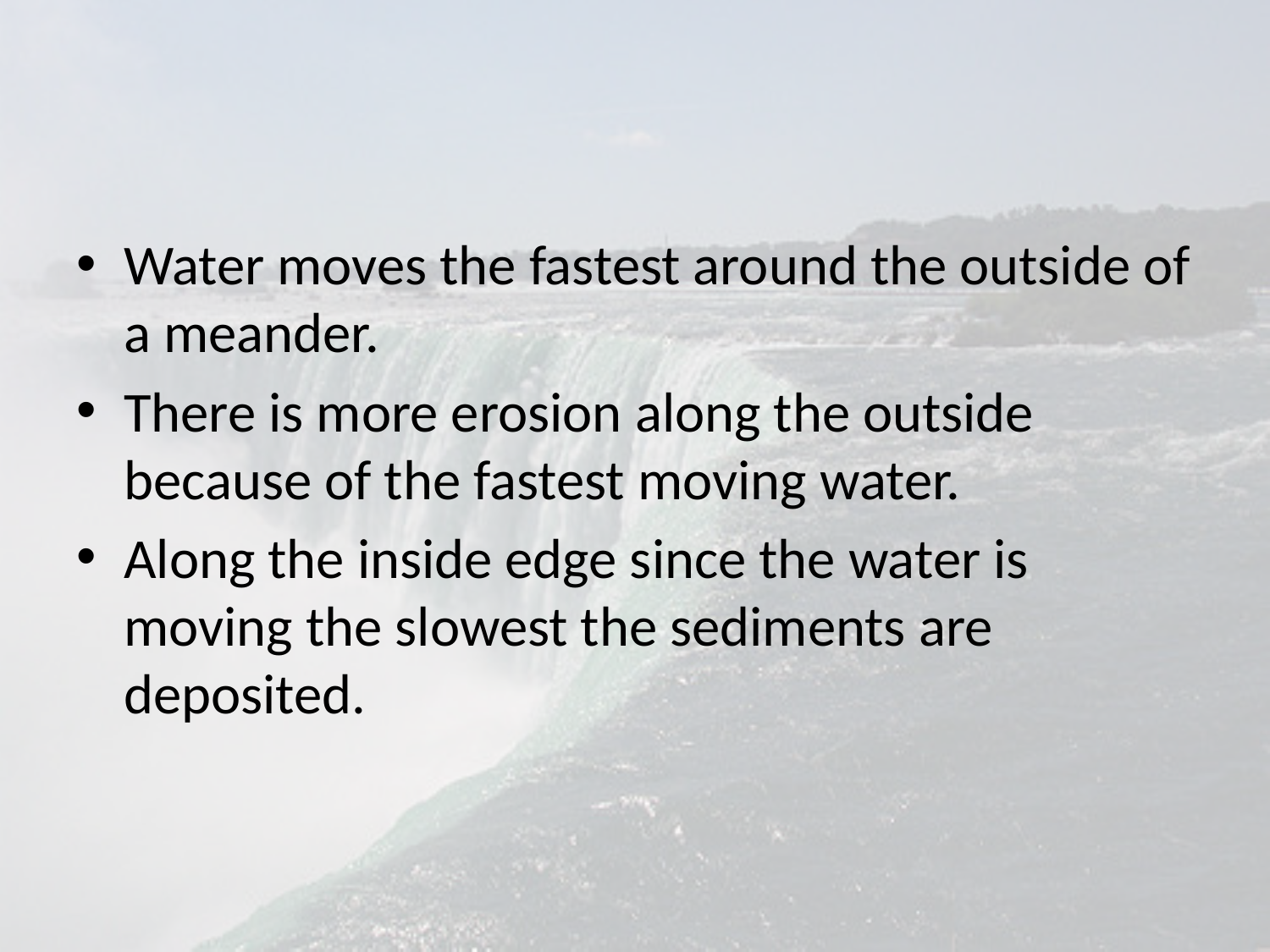

#
Water moves the fastest around the outside of a meander.
There is more erosion along the outside because of the fastest moving water.
Along the inside edge since the water is moving the slowest the sediments are deposited.